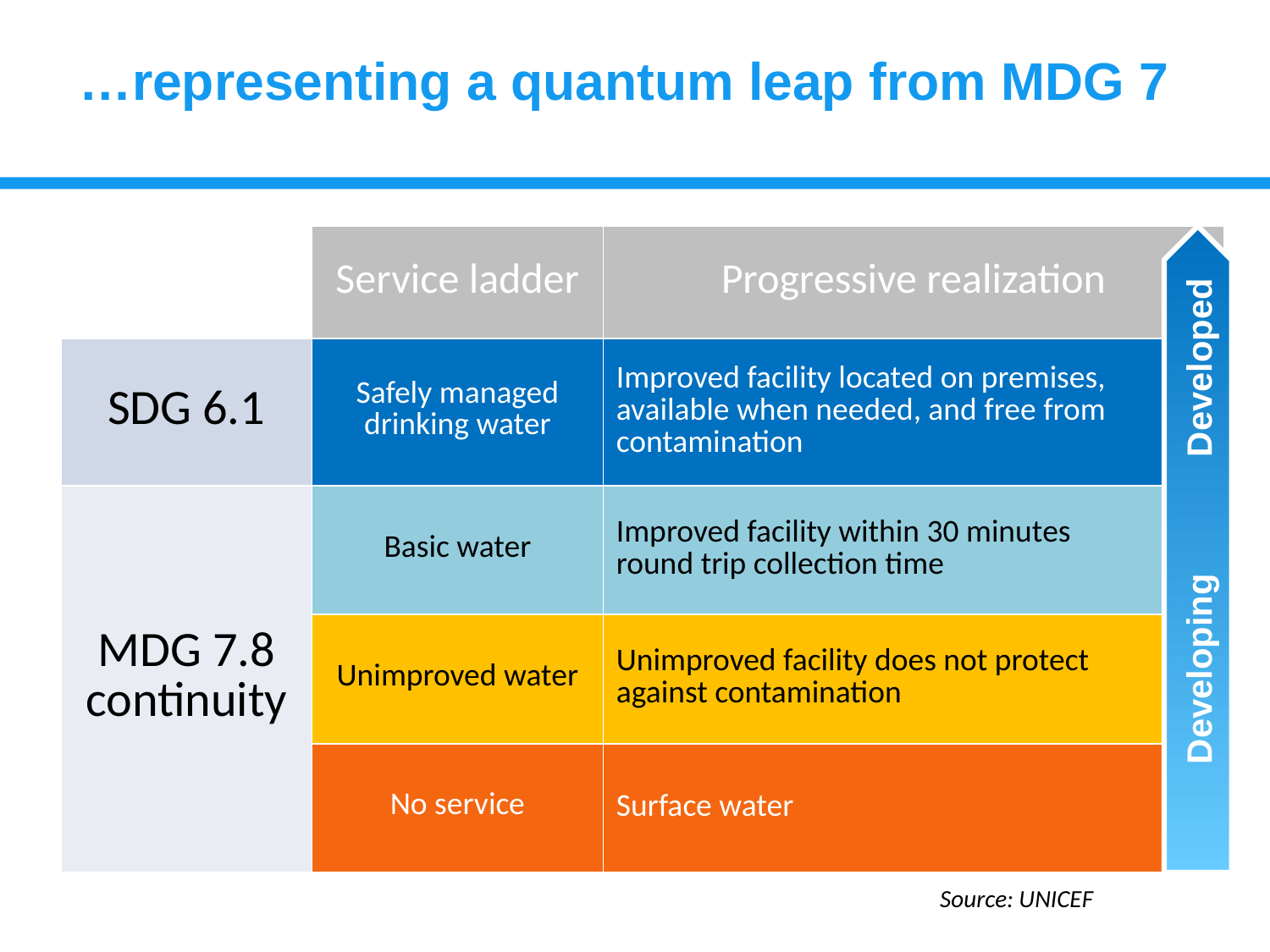

# …representing a quantum leap from MDG 7

|  | Service ladder | Progressive realization |
| --- | --- | --- |
| SDG 6.1 | Safely managed drinking water | Improved facility located on premises, available when needed, and free from contamination |
| MDG 7.8 continuity | Basic water | Improved facility within 30 minutes round trip collection time |
|  | Unimproved water | Unimproved facility does not protect against contamination |
|  | No service | Surface water |
      Developing            Developed
Source: UNICEF